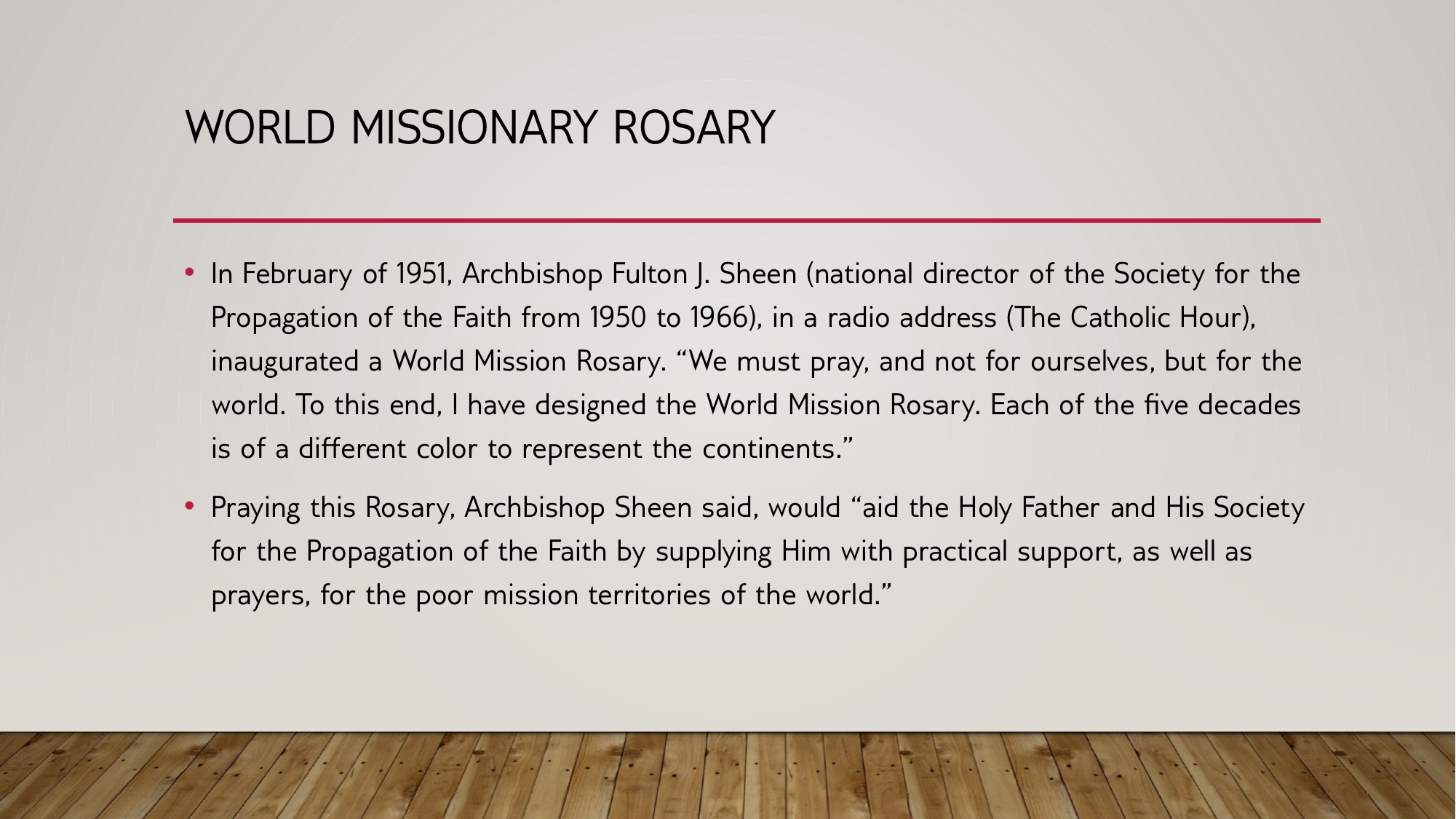

# World Missionary Rosary
In February of 1951, Archbishop Fulton J. Sheen (national director of the Society for the Propagation of the Faith from 1950 to 1966), in a radio address (The Catholic Hour), inaugurated a World Mission Rosary. “We must pray, and not for ourselves, but for the world. To this end, I have designed the World Mission Rosary. Each of the five decades is of a different color to represent the continents.”
Praying this Rosary, Archbishop Sheen said, would “aid the Holy Father and His Society for the Propagation of the Faith by supplying Him with practical support, as well as prayers, for the poor mission territories of the world.”